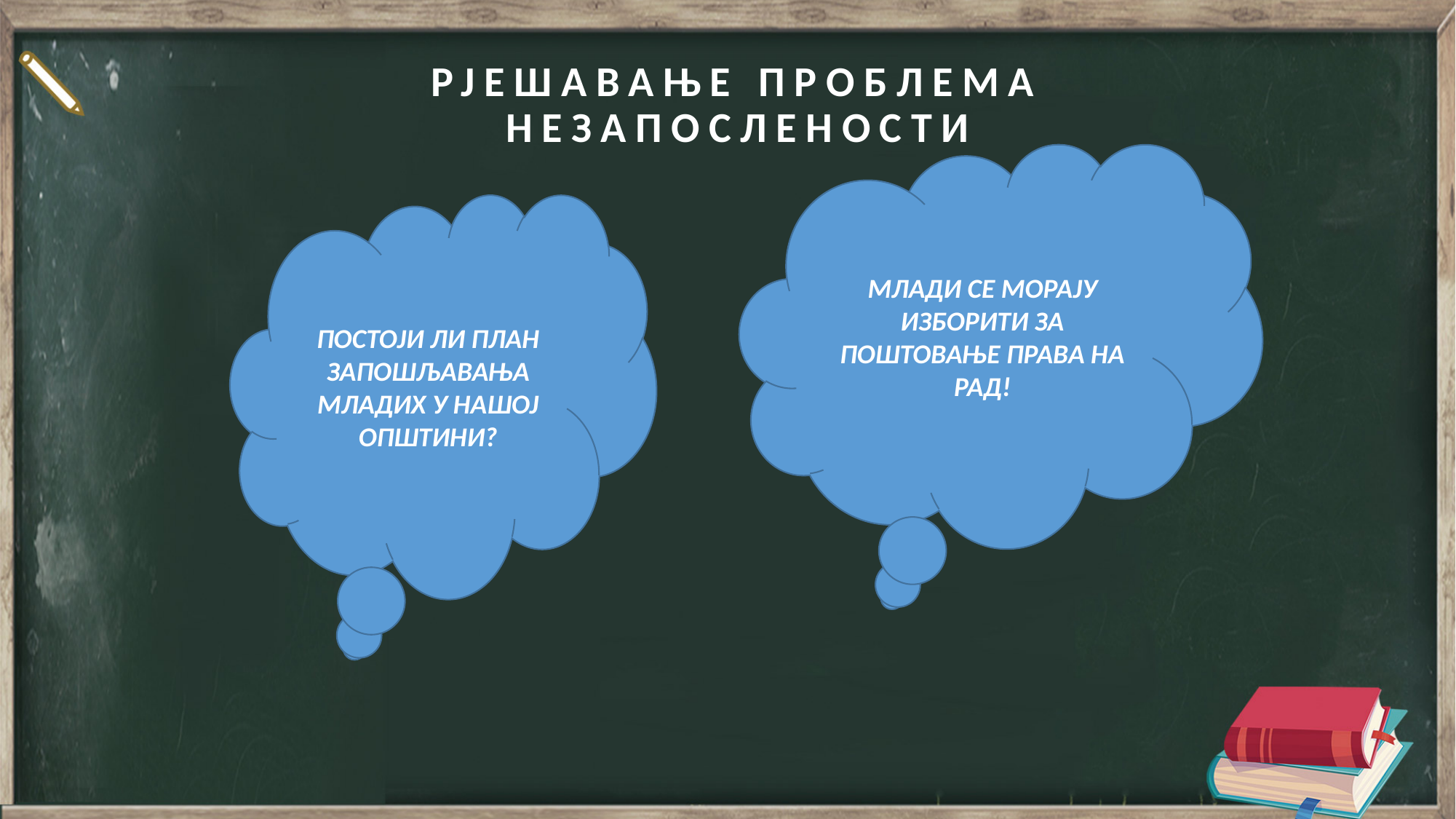

# РЈЕШАВАЊЕ ПРОБЛЕМА НЕЗАПОСЛЕНОСТИ
МЛАДИ СЕ МОРАЈУ ИЗБОРИТИ ЗА ПОШТОВАЊЕ ПРАВА НА РАД!
ПОСТОЈИ ЛИ ПЛАН ЗАПОШЉАВАЊА МЛАДИХ У НАШОЈ ОПШТИНИ?